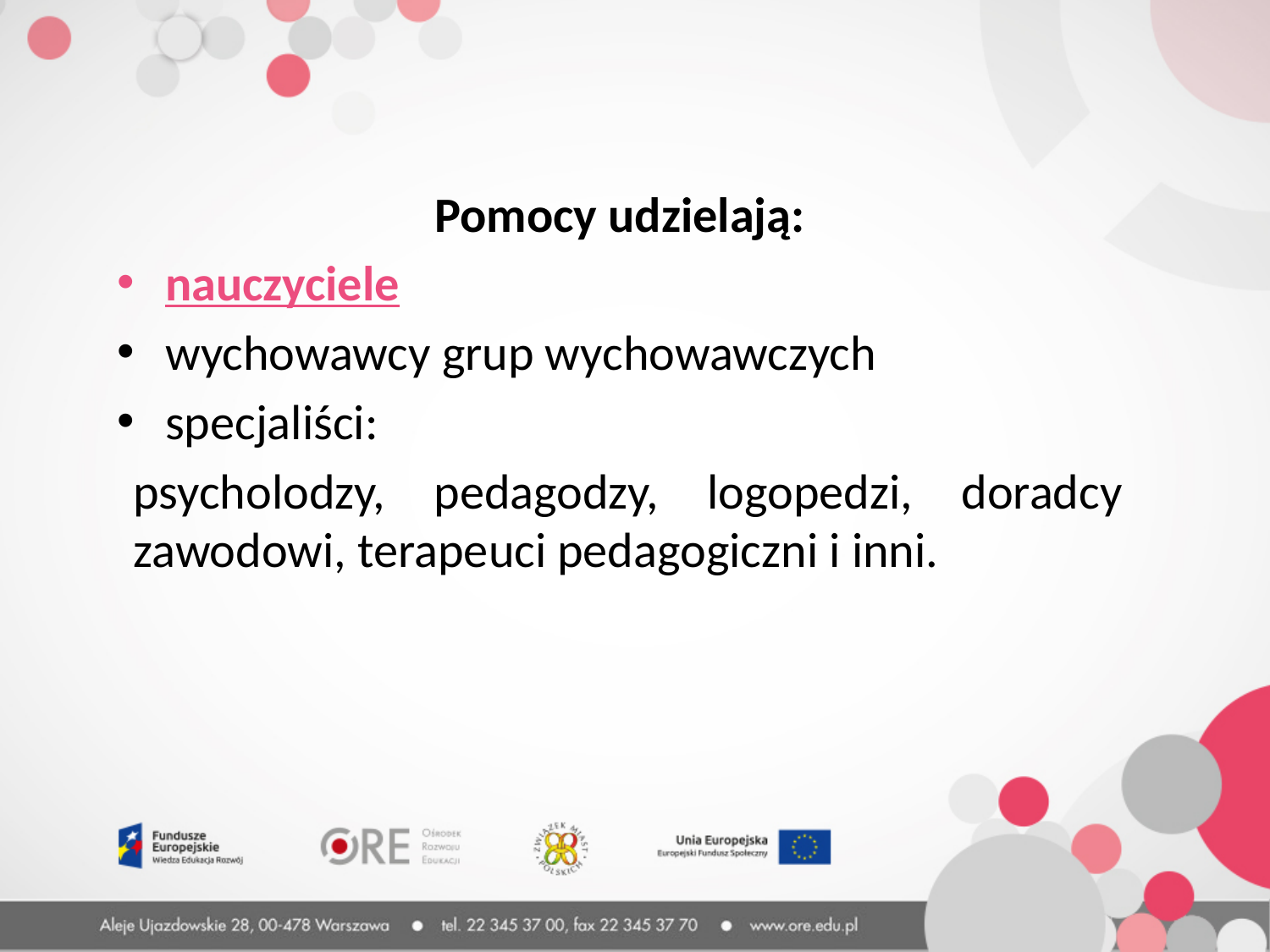

Pomocy udzielają:
nauczyciele
wychowawcy grup wychowawczych
specjaliści:
psycholodzy, pedagodzy, logopedzi, doradcy zawodowi, terapeuci pedagogiczni i inni.